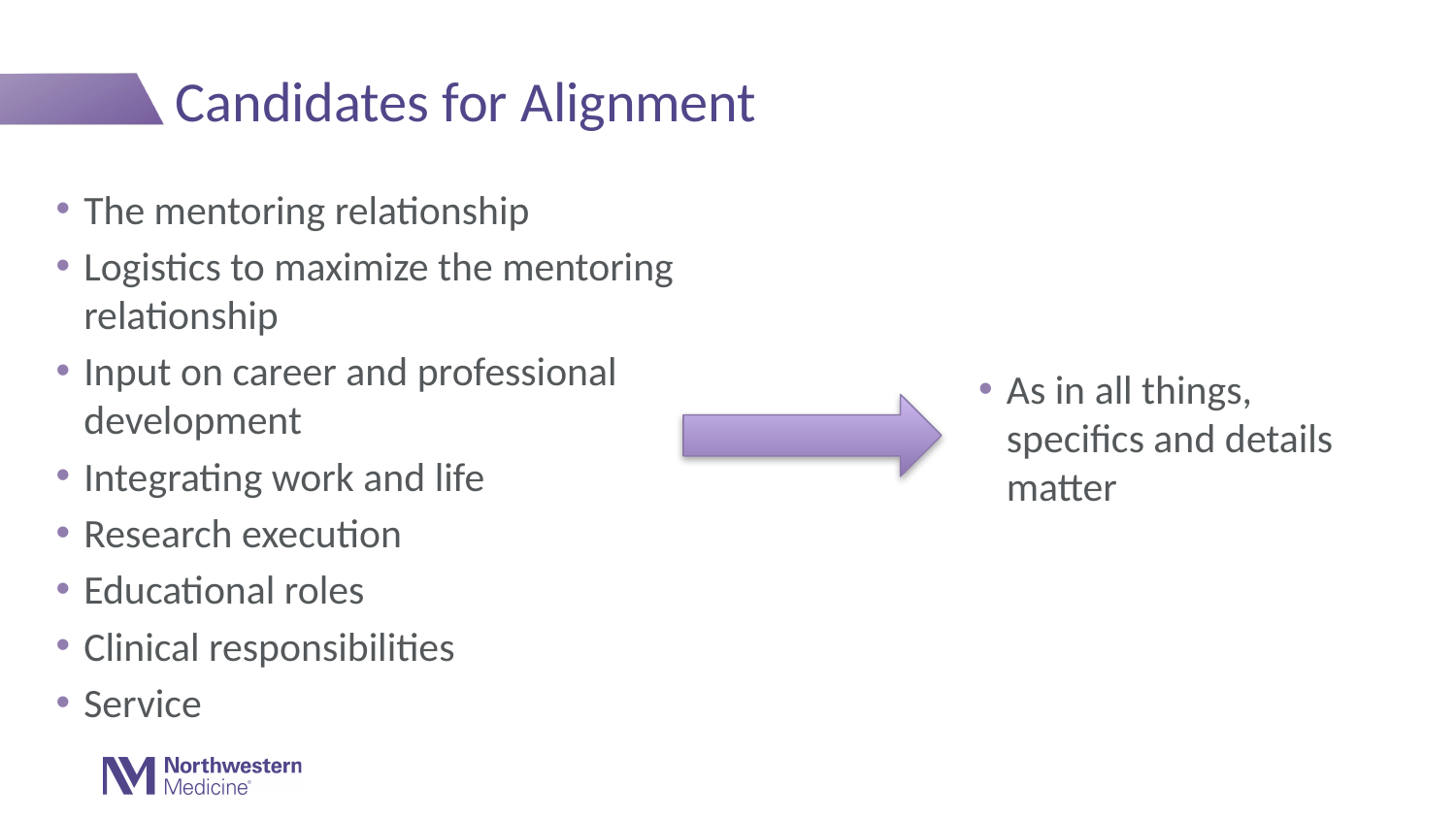

# Candidates for Alignment
The mentoring relationship
Logistics to maximize the mentoring relationship
Input on career and professional development
Integrating work and life
Research execution
Educational roles
Clinical responsibilities
Service

As in all things, specifics and details matter